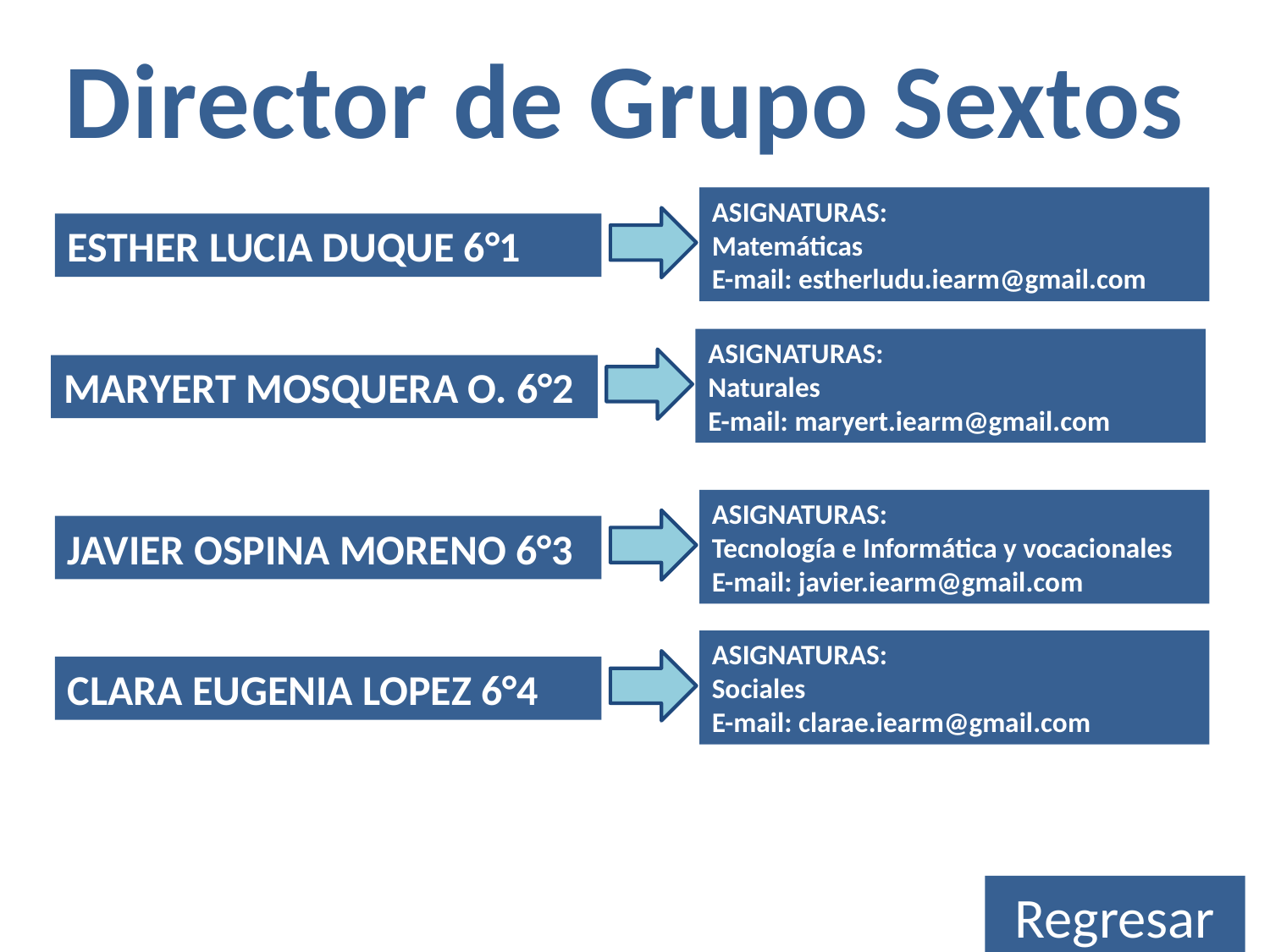

Director de Grupo Sextos
ASIGNATURAS:
Matemáticas
E-mail: estherludu.iearm@gmail.com

ESTHER LUCIA DUQUE 6°1
ASIGNATURAS:
Naturales
E-mail: maryert.iearm@gmail.com

MARYERT MOSQUERA O. 6°2
ASIGNATURAS:
Tecnología e Informática y vocacionales
E-mail: javier.iearm@gmail.com

JAVIER OSPINA MORENO 6°3
ASIGNATURAS:
Sociales
E-mail: clarae.iearm@gmail.com

CLARA EUGENIA LOPEZ 6°4
Regresar